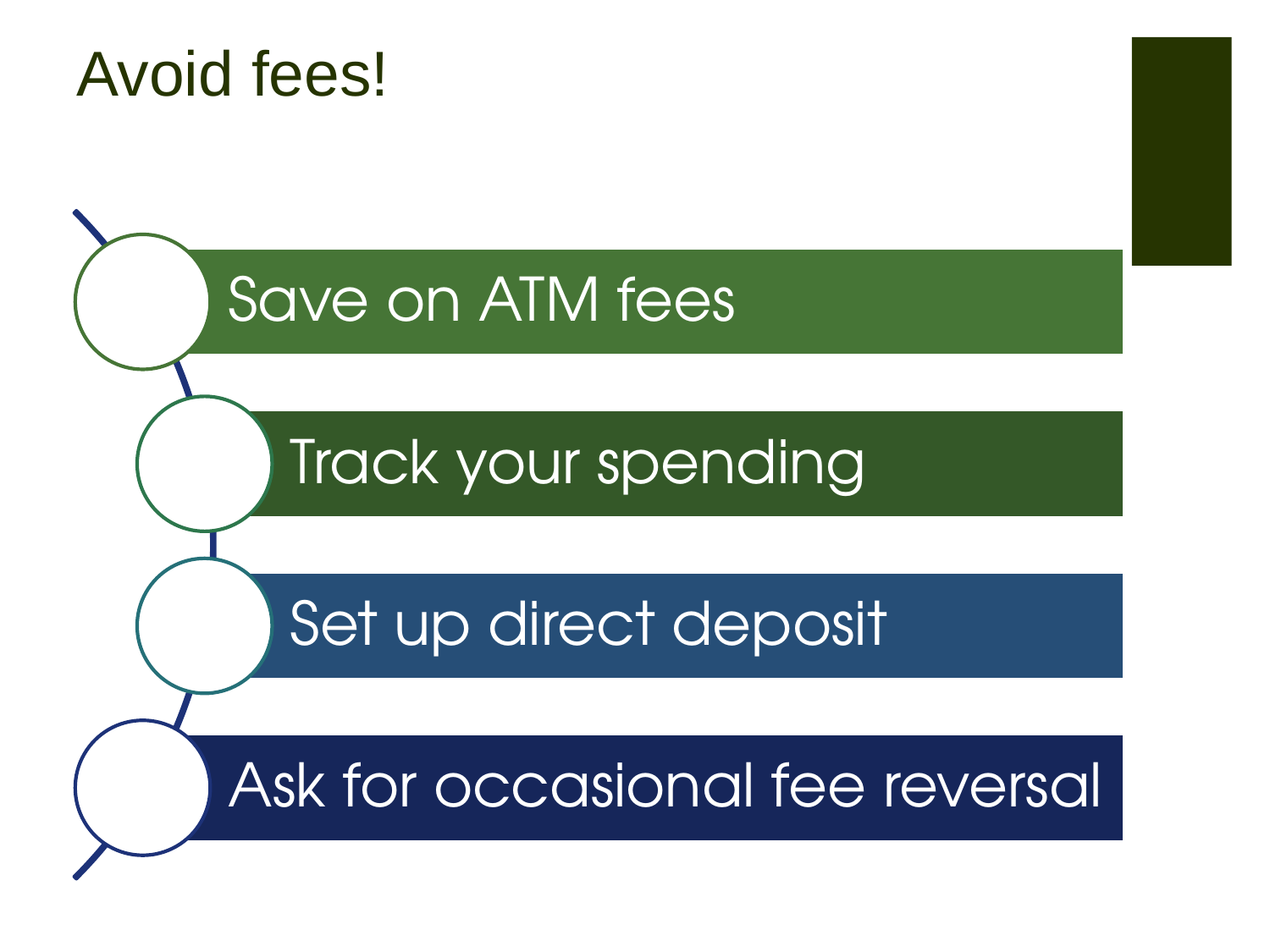

# Avoid fees!
Save on ATM fees
Track your spending
Set up direct deposit
Ask for occasional fee reversal